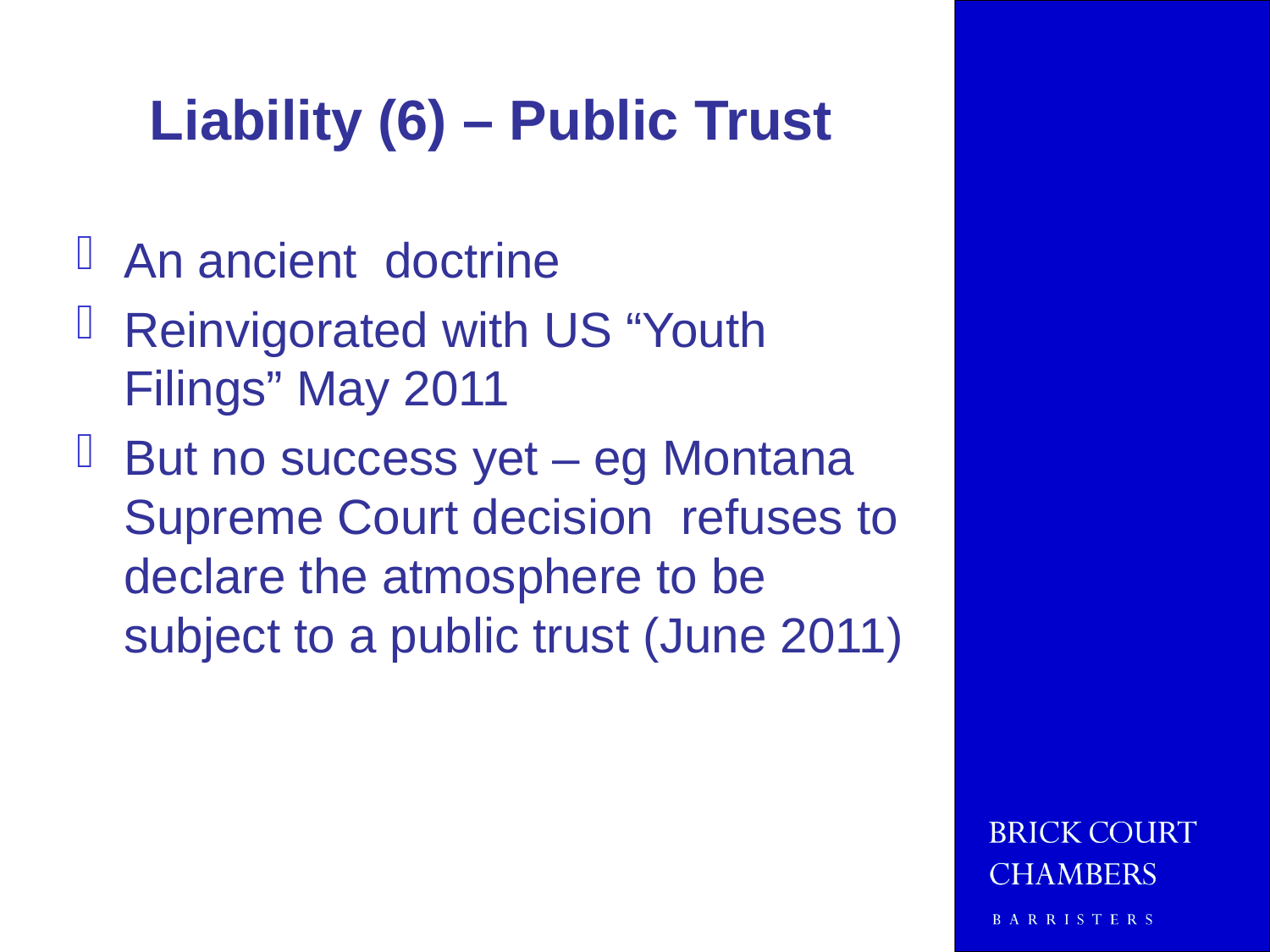

# Liability (6) – Public Trust
An ancient  doctrine
Reinvigorated with US “Youth Filings” May 2011
But no success yet – eg Montana Supreme Court decision  refuses to declare the atmosphere to be subject to a public trust (June 2011)